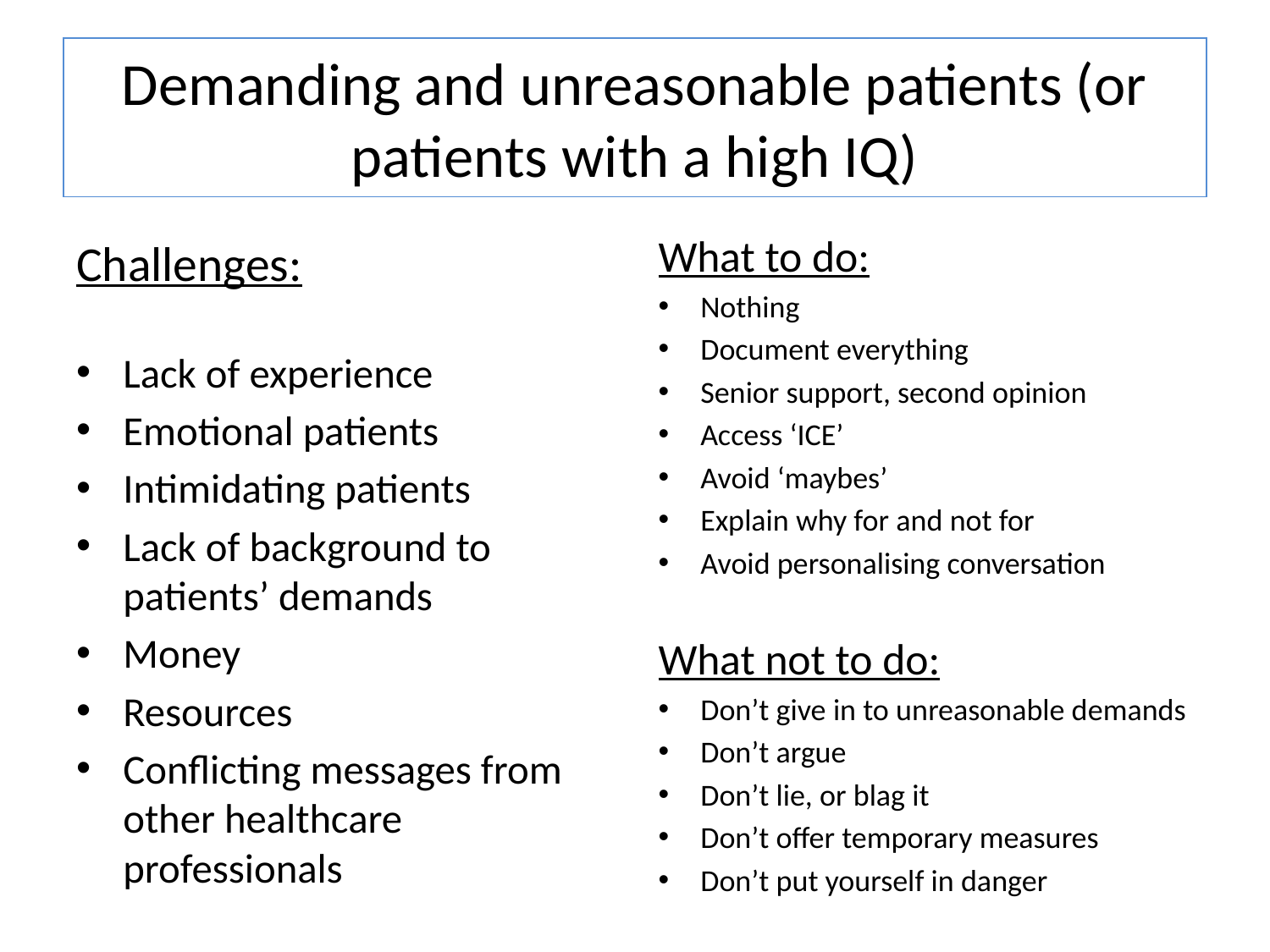

# Demanding and unreasonable patients (or patients with a high IQ)
What to do:
Nothing
Document everything
Senior support, second opinion
Access ‘ICE’
Avoid ‘maybes’
Explain why for and not for
Avoid personalising conversation

What not to do:
Don’t give in to unreasonable demands
Don’t argue
Don’t lie, or blag it
Don’t offer temporary measures
Don’t put yourself in danger
Challenges:

Lack of experience
Emotional patients
Intimidating patients
Lack of background to patients’ demands
Money
Resources
Conflicting messages from other healthcare professionals